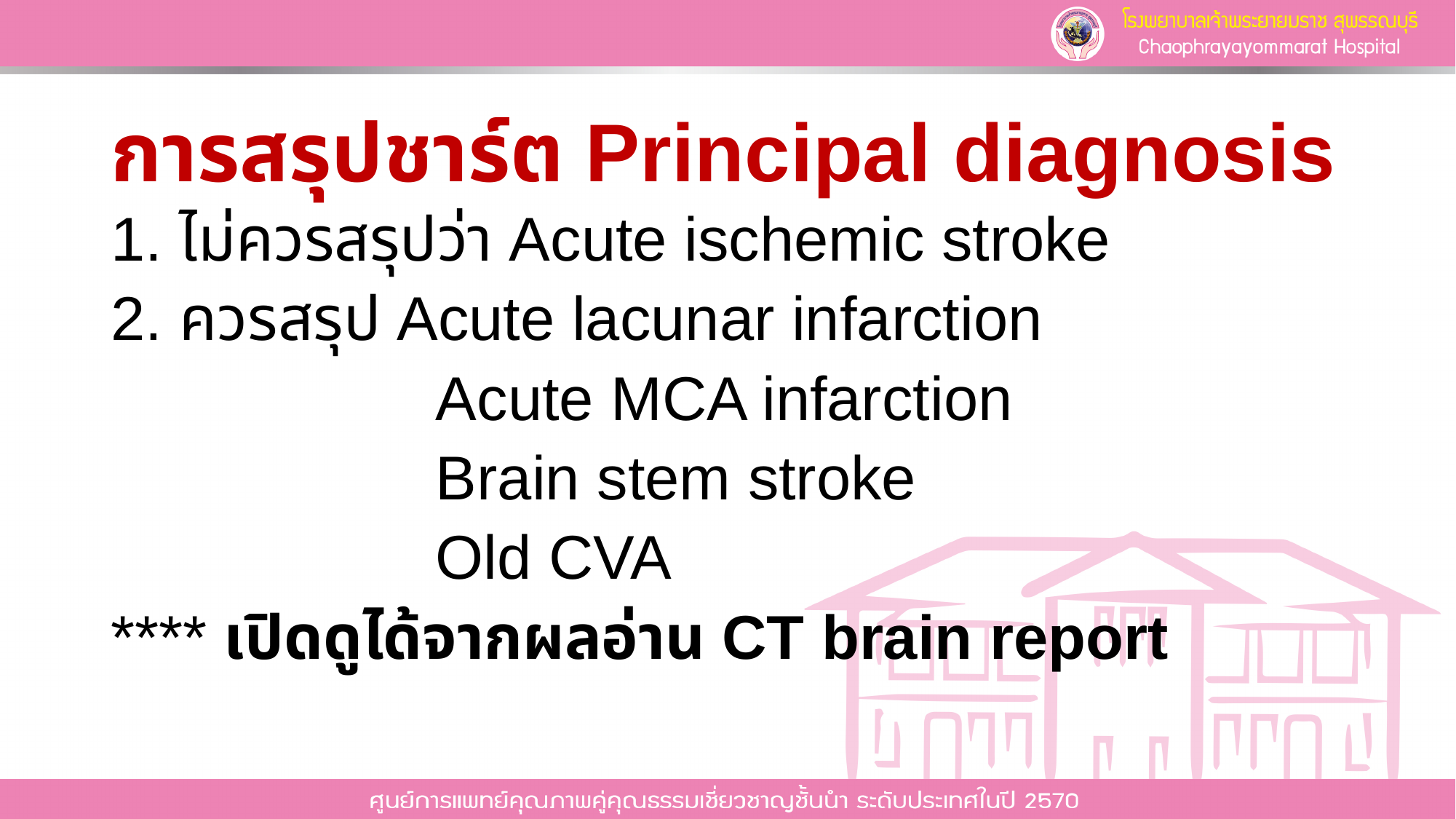

# การสรุปชาร์ต Principal diagnosis
1. ไม่ควรสรุปว่า Acute ischemic stroke
2. ควรสรุป Acute lacunar infarction
                   Acute MCA infarction
                   Brain stem stroke
                   Old CVA
**** เปิดดูได้จากผลอ่าน CT brain report